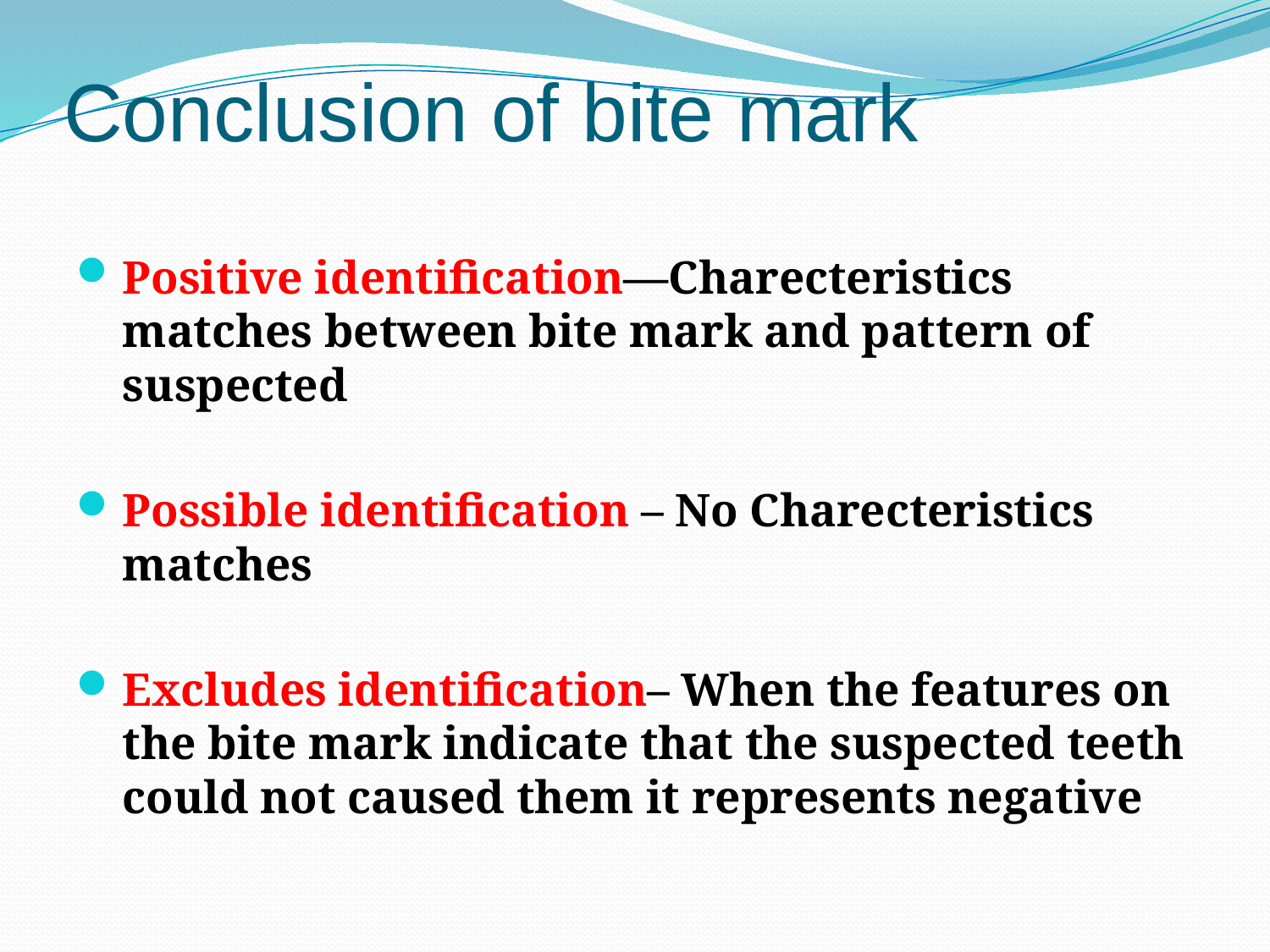

# Conclusion of bite mark

Positive identification—Charecteristics matches between bite mark and pattern of suspected

Possible identification – No Charecteristics matches

Excludes identification– When the features on the bite mark indicate that the suspected teeth could not caused them it represents negative